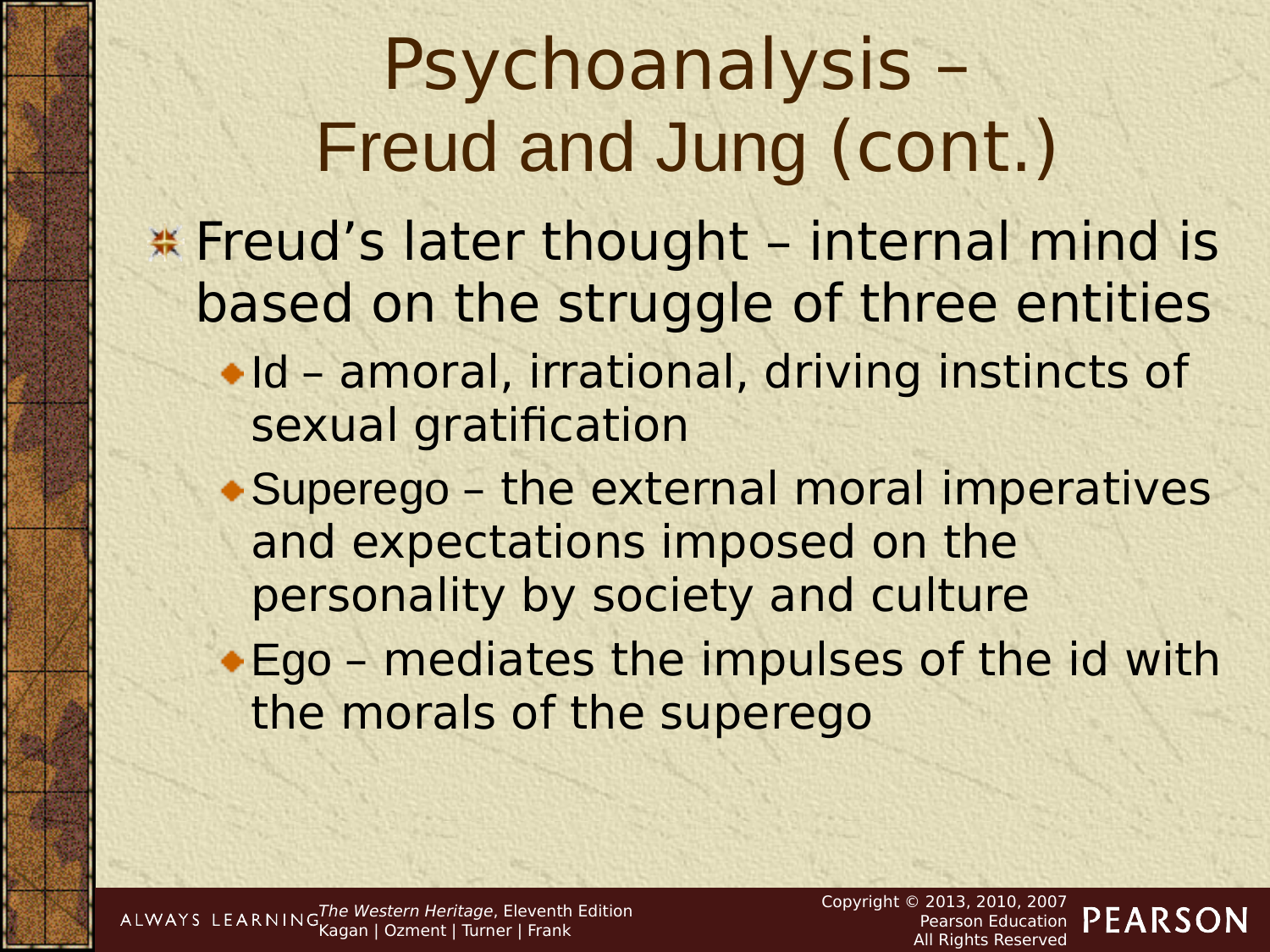

Psychoanalysis –
Freud and Jung (cont.)
Freud’s later thought – internal mind is based on the struggle of three entities
Id – amoral, irrational, driving instincts of sexual gratification
Superego – the external moral imperatives and expectations imposed on the personality by society and culture
Ego – mediates the impulses of the id with the morals of the superego